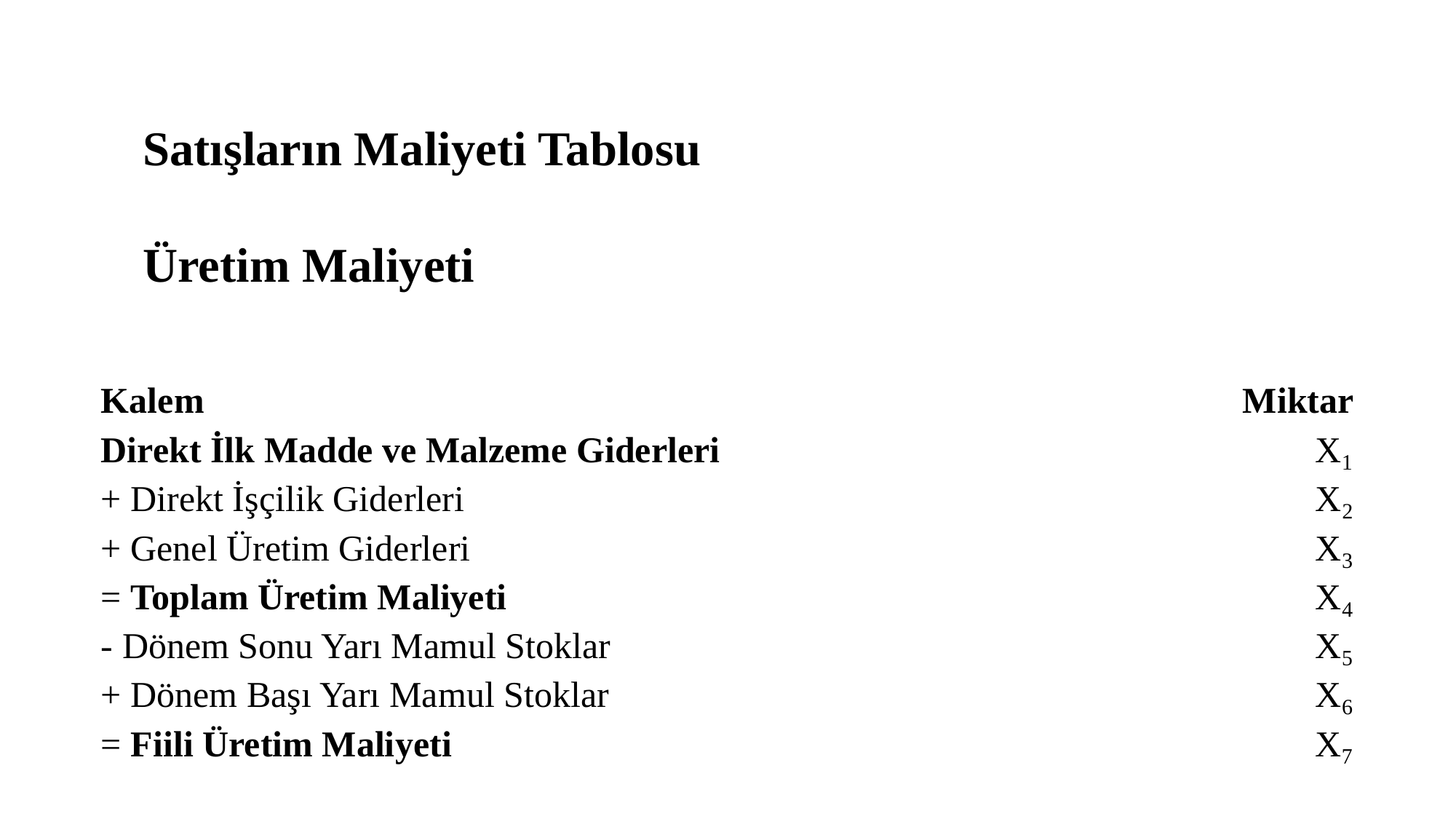

Satışların Maliyeti Tablosu

Üretim Maliyeti
| Kalem | Miktar |
| --- | --- |
| Direkt İlk Madde ve Malzeme Giderleri | X₁ |
| + Direkt İşçilik Giderleri | X₂ |
| + Genel Üretim Giderleri | X₃ |
| = Toplam Üretim Maliyeti | X₄ |
| - Dönem Sonu Yarı Mamul Stoklar | X₅ |
| + Dönem Başı Yarı Mamul Stoklar | X₆ |
| = Fiili Üretim Maliyeti | X₇ |